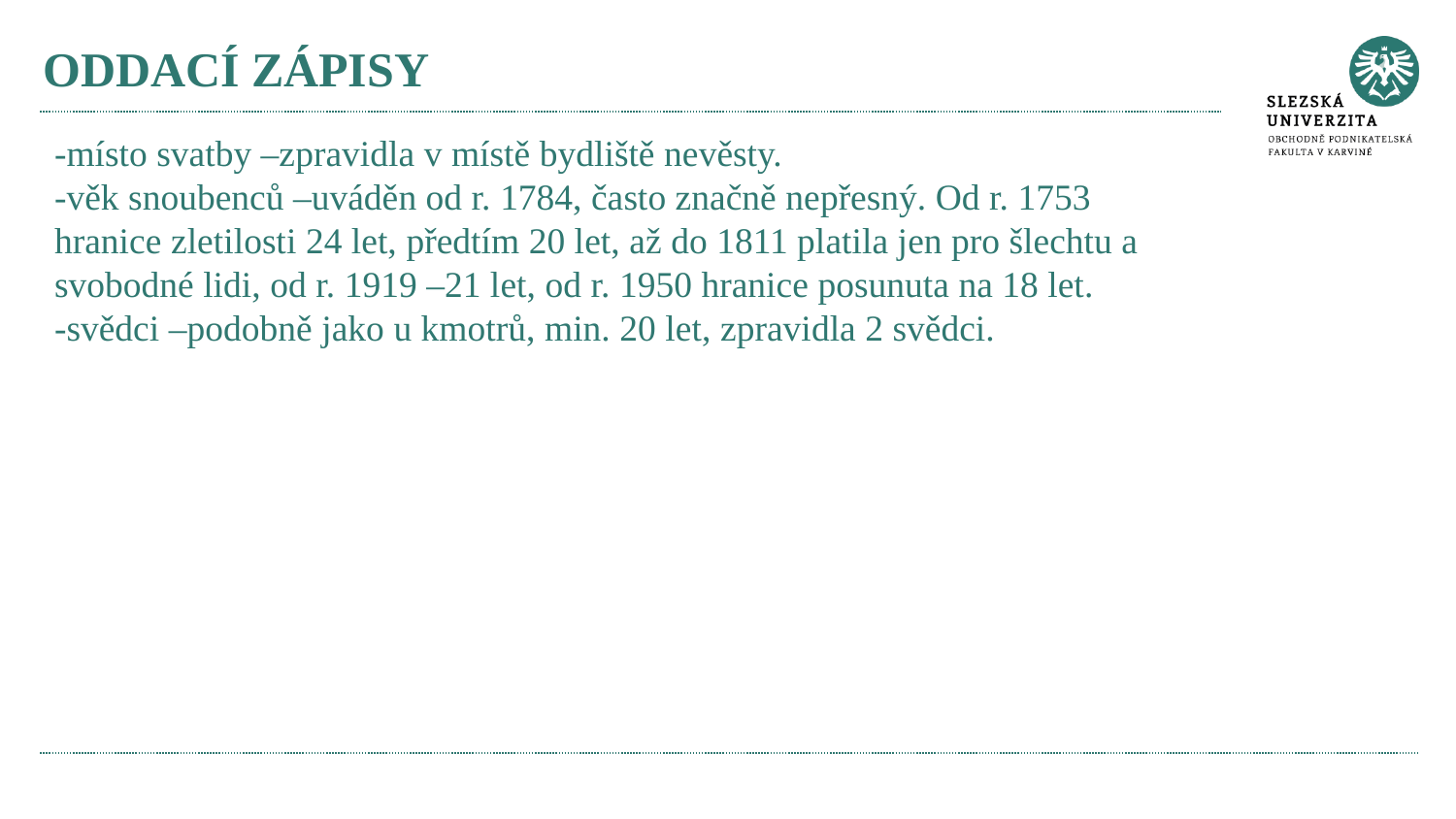

# ODDACÍ ZÁPISY

-místo svatby –zpravidla v místě bydliště nevěsty.
-věk snoubenců –uváděn od r. 1784, často značně nepřesný. Od r. 1753
hranice zletilosti 24 let, předtím 20 let, až do 1811 platila jen pro šlechtu a
svobodné lidi, od r. 1919 –21 let, od r. 1950 hranice posunuta na 18 let.
-svědci –podobně jako u kmotrů, min. 20 let, zpravidla 2 svědci.